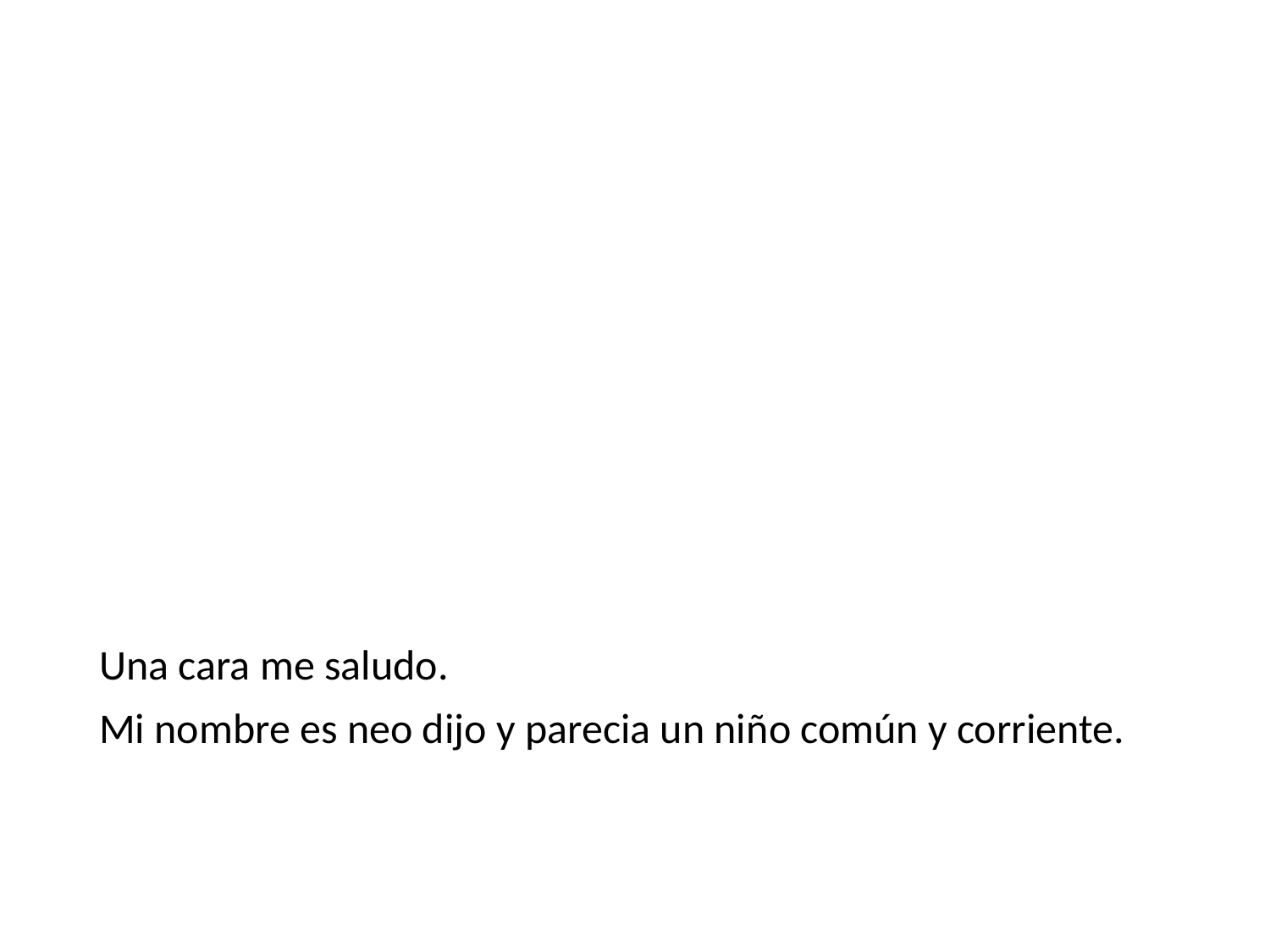

#
Una cara me saludo.
Mi nombre es neo dijo y parecia un niño común y corriente.